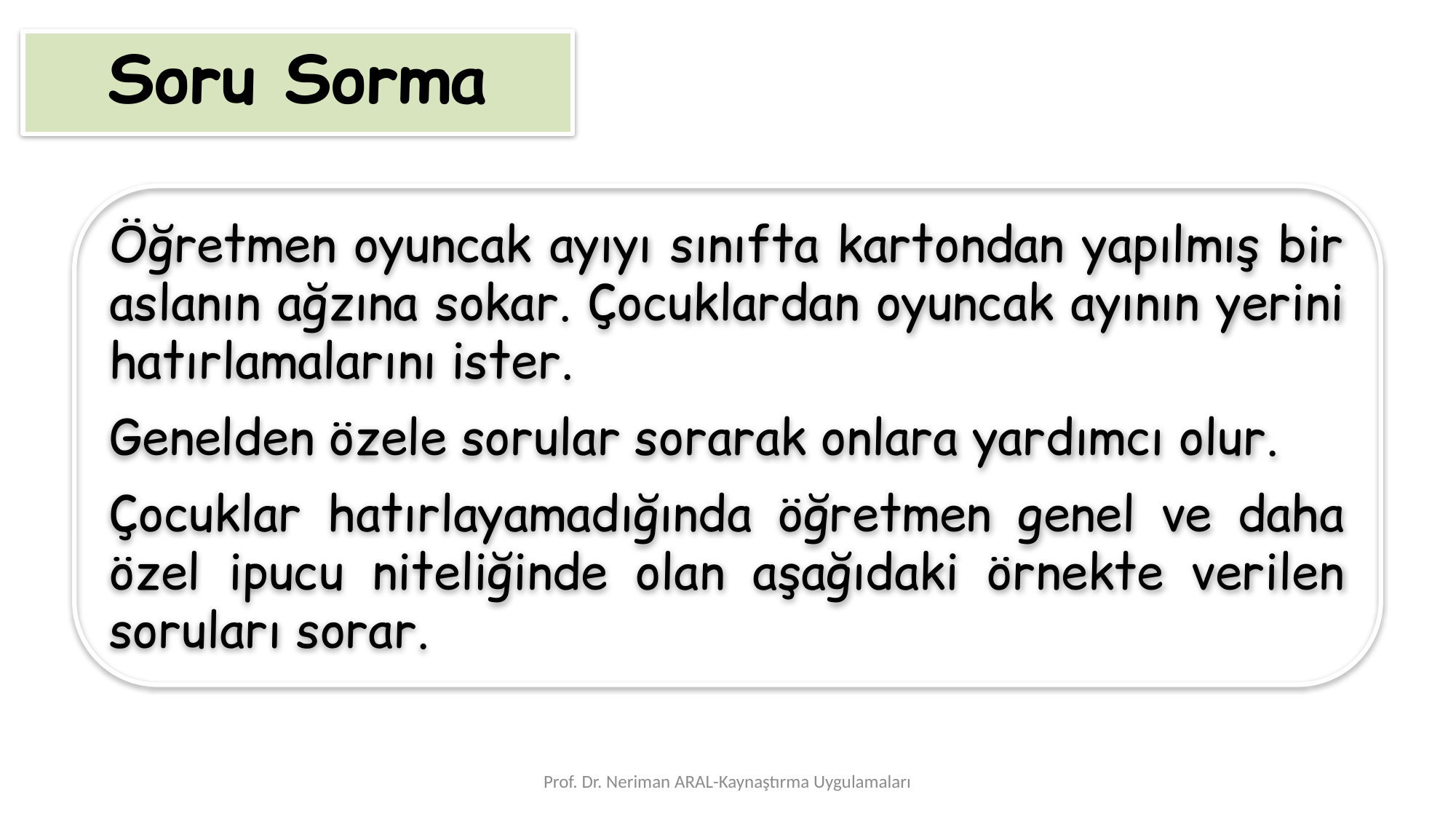

Soru Sorma
Öğretmen oyuncak ayıyı sınıfta kartondan yapılmış bir aslanın ağzına sokar. Çocuklardan oyuncak ayının yerini hatırlamalarını ister.
Genelden özele sorular sorarak onlara yardımcı olur.
Çocuklar hatırlayamadığında öğretmen genel ve daha özel ipucu niteliğinde olan aşağıdaki örnekte verilen soruları sorar.
Prof. Dr. Neriman ARAL-Kaynaştırma Uygulamaları